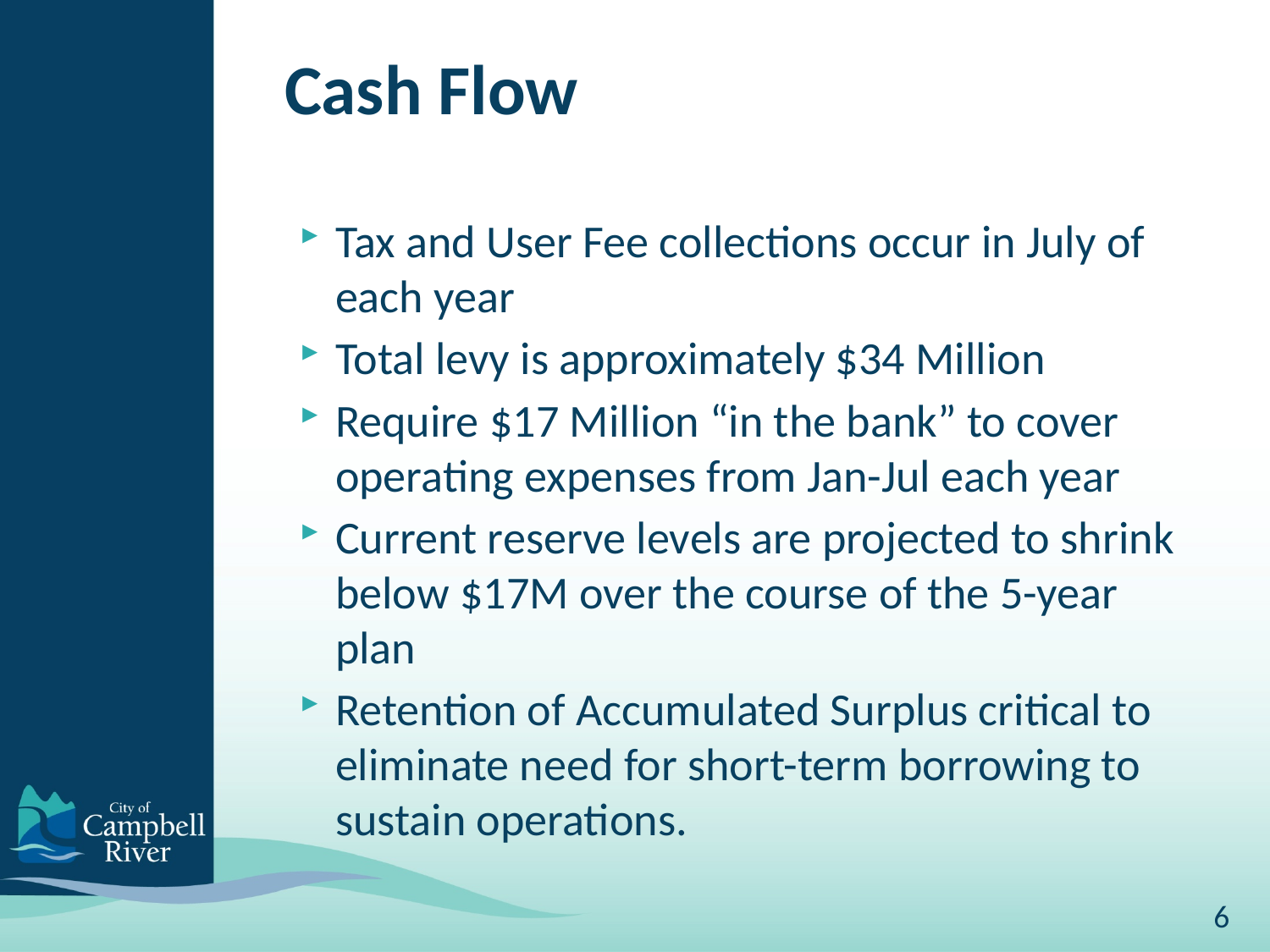

# Cash Flow
Tax and User Fee collections occur in July of each year
Total levy is approximately $34 Million
Require $17 Million “in the bank” to cover operating expenses from Jan-Jul each year
Current reserve levels are projected to shrink below $17M over the course of the 5-year plan
Retention of Accumulated Surplus critical to eliminate need for short-term borrowing to sustain operations.
6